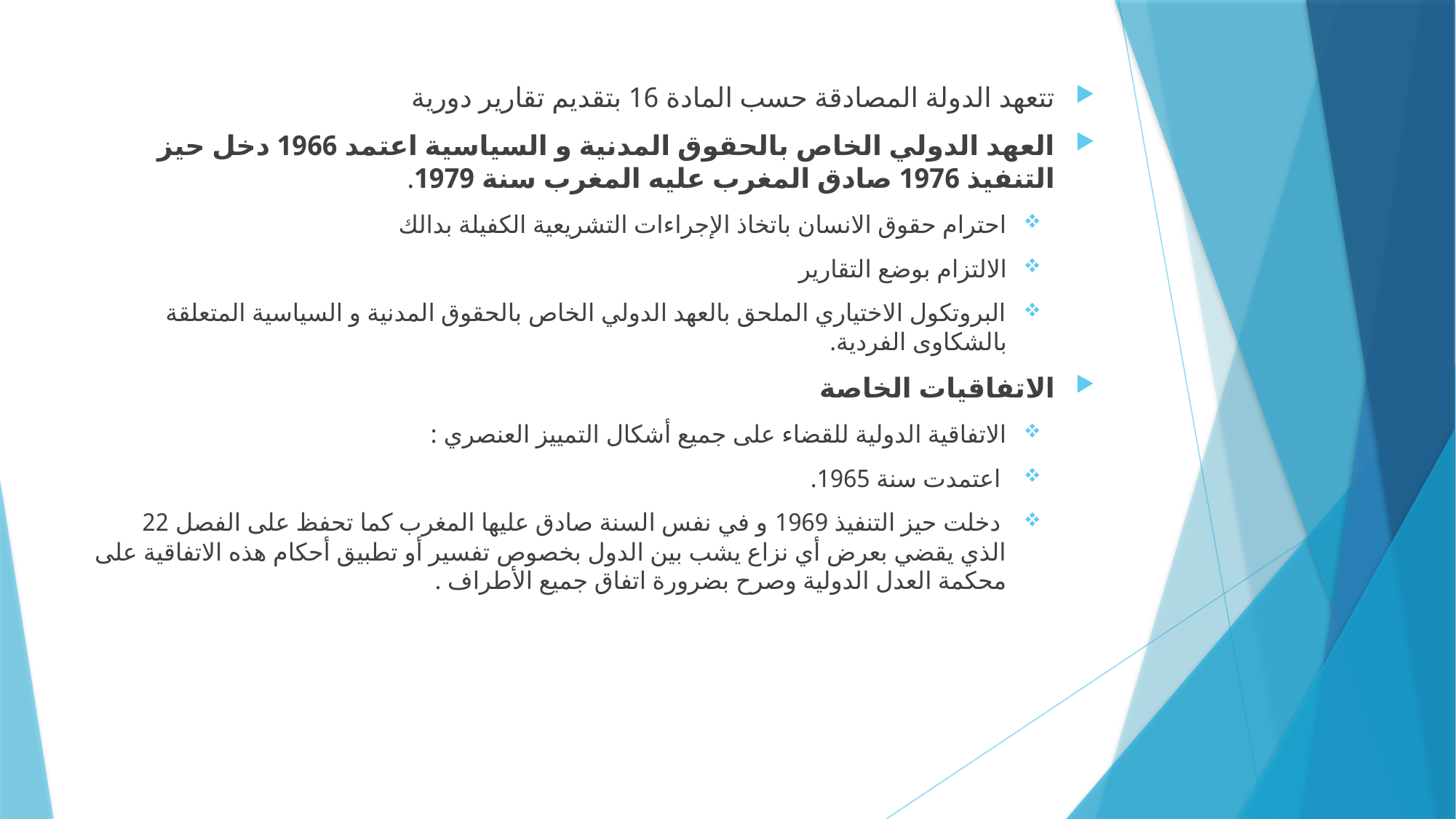

تتعهد الدولة المصادقة حسب المادة 16 بتقديم تقارير دورية
العهد الدولي الخاص بالحقوق المدنية و السياسية اعتمد 1966 دخل حيز التنفيذ 1976 صادق المغرب عليه المغرب سنة 1979.
احترام حقوق الانسان باتخاذ الإجراءات التشريعية الكفيلة بدالك
الالتزام بوضع التقارير
البروتكول الاختياري الملحق بالعهد الدولي الخاص بالحقوق المدنية و السياسية المتعلقة بالشكاوى الفردية.
الاتفاقيات الخاصة
الاتفاقية الدولية للقضاء على جميع أشكال التمييز العنصري :
 اعتمدت سنة 1965.
 دخلت حيز التنفيذ 1969 و في نفس السنة صادق عليها المغرب كما تحفظ على الفصل 22 الذي يقضي بعرض أي نزاع يشب بين الدول بخصوص تفسير أو تطبيق أحكام هذه الاتفاقية على محكمة العدل الدولية وصرح بضرورة اتفاق جميع الأطراف .